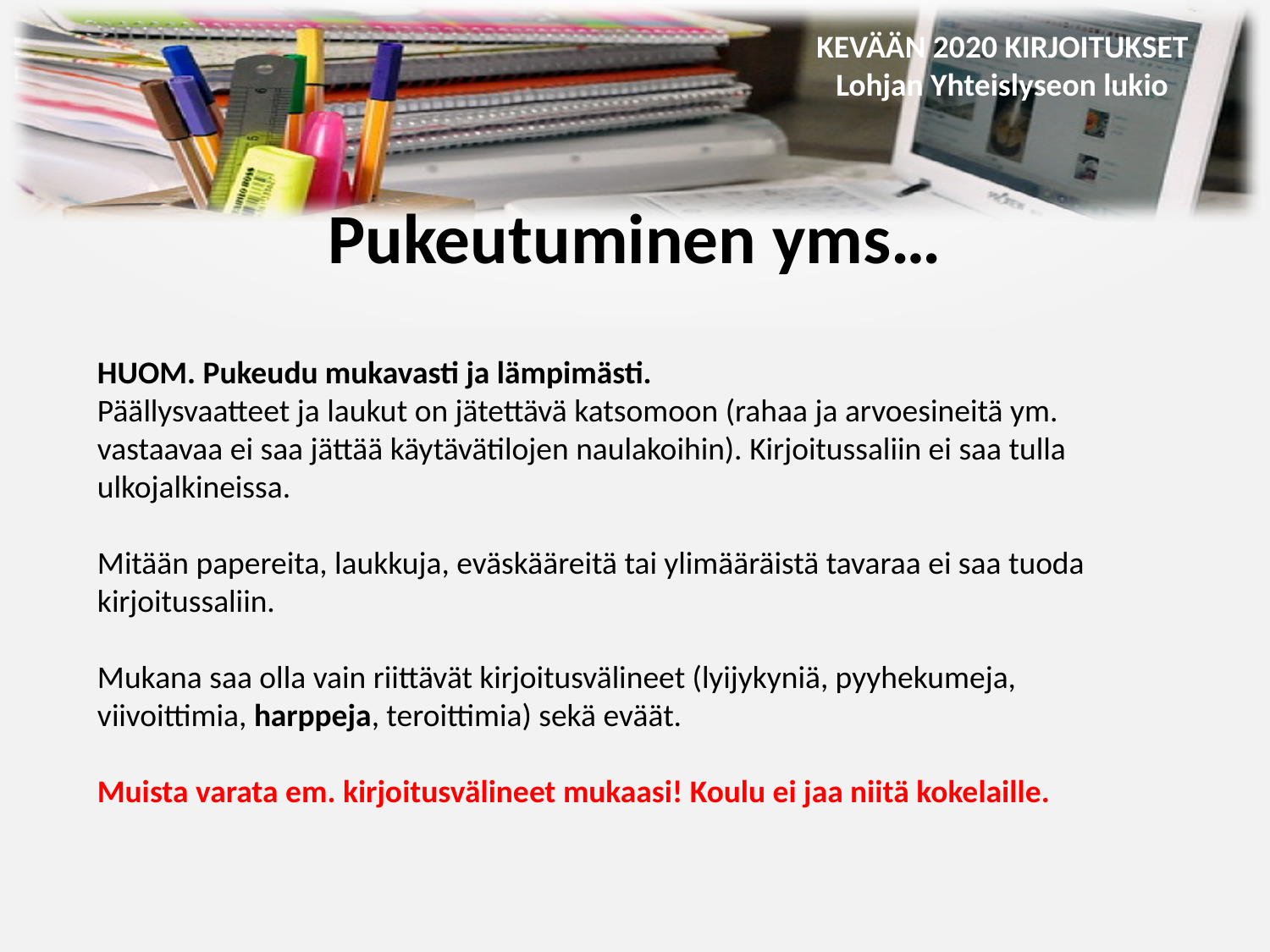

Pukeutuminen yms…
HUOM. Pukeudu mukavasti ja lämpimästi.
Päällysvaatteet ja laukut on jätettävä katsomoon (rahaa ja arvoesineitä ym. vastaavaa ei saa jättää käytävätilojen naulakoihin). Kirjoitussaliin ei saa tulla ulkojalkineissa.

Mitään papereita, laukkuja, eväskääreitä tai ylimääräistä tavaraa ei saa tuoda kirjoitussaliin.

Mukana saa olla vain riittävät kirjoitusvälineet (lyijykyniä, pyyhekumeja, viivoittimia, harppeja, teroittimia) sekä eväät.

Muista varata em. kirjoitusvälineet mukaasi! Koulu ei jaa niitä kokelaille.